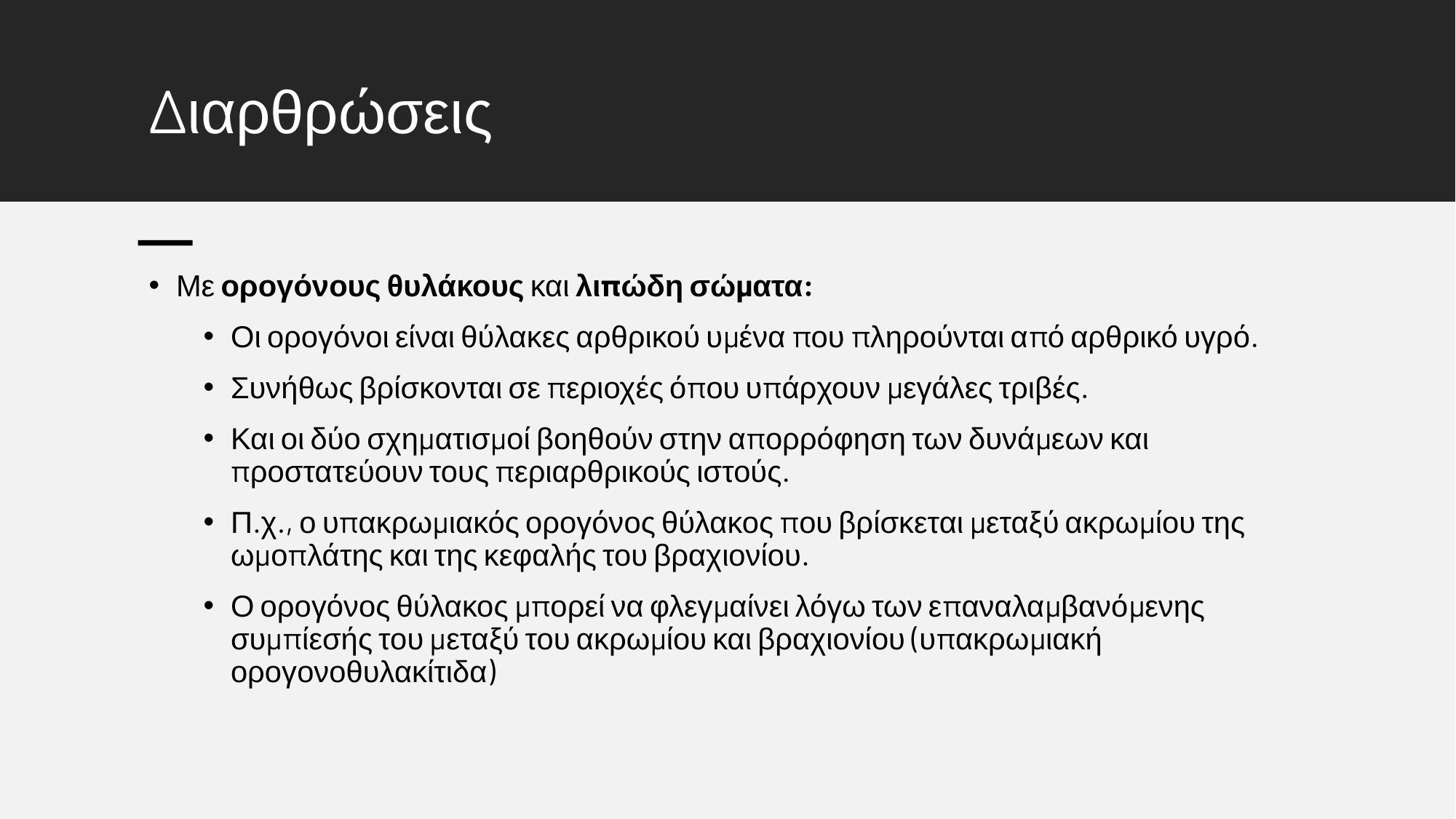

# Διαρθρώσεις

Με ορογόνους θυλάκους και λιπώδη σώματα:
Οι ορογόνοι είναι θύλακες αρθρικού υμένα που πληρούνται από αρθρικό υγρό.
Συνήθως βρίσκονται σε περιοχές όπου υπάρχουν μεγάλες τριβές.
Και οι δύο σχηματισμοί βοηθούν στην απορρόφηση των δυνάμεων και προστατεύουν τους περιαρθρικούς ιστούς.
Π.χ., ο υπακρωμιακός ορογόνος θύλακος που βρίσκεται μεταξύ ακρωμίου της ωμοπλάτης και της κεφαλής του βραχιονίου.
Ο ορογόνος θύλακος μπορεί να φλεγμαίνει λόγω των επαναλαμβανόμενης συμπίεσής του μεταξύ του ακρωμίου και βραχιονίου (υπακρωμιακή ορογονοθυλακίτιδα)